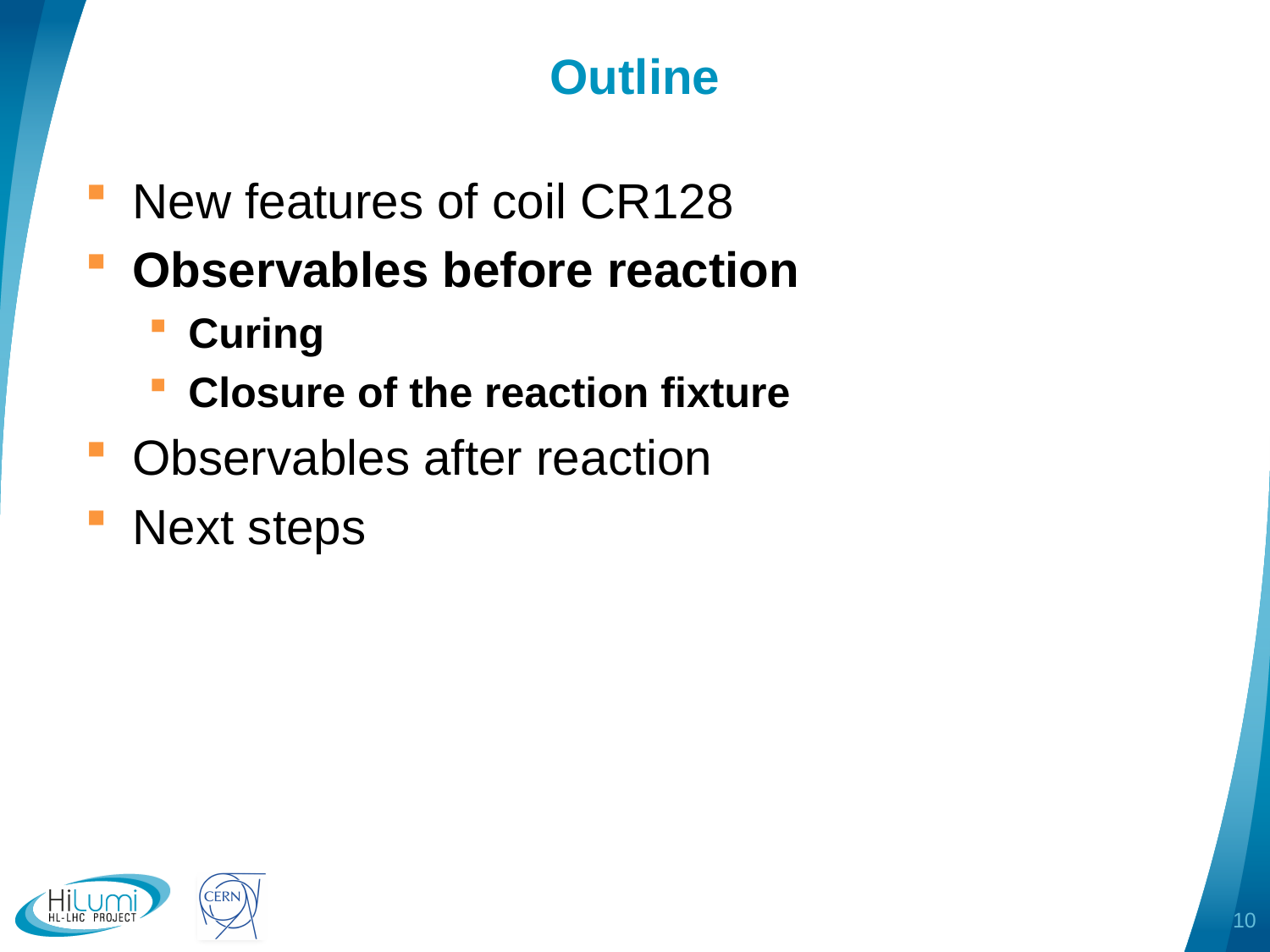

# Outline
New features of coil CR128
Observables before reaction
Curing
Closure of the reaction fixture
Observables after reaction
Next steps

10